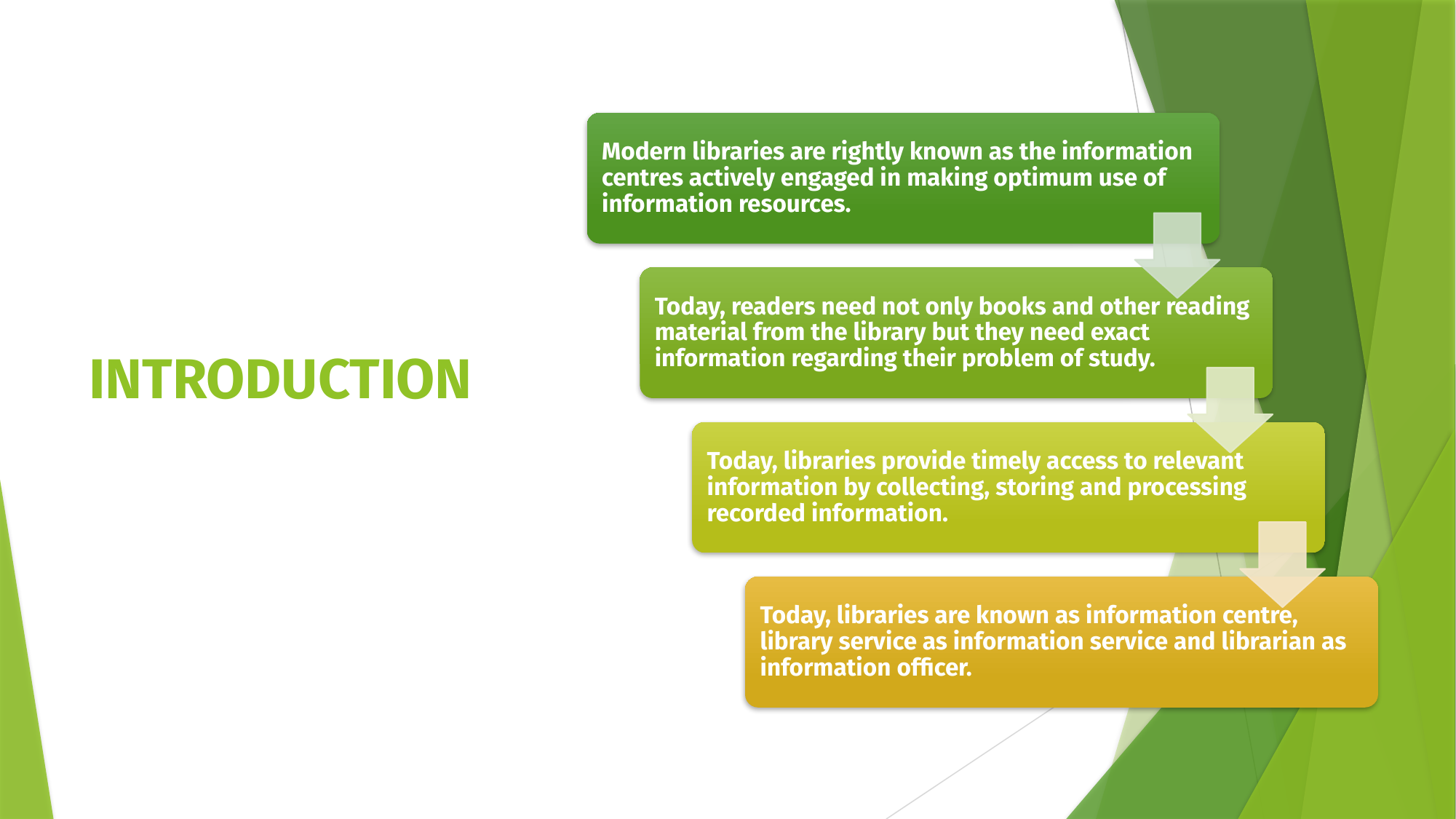

Modern libraries are rightly known as the information centres actively engaged in making optimum use of information resources.
Today, readers need not only books and other reading material from the library but they need exact information regarding their problem of study.
Today, libraries provide timely access to relevant information by collecting, storing and processing recorded information.
Today, libraries are known as information centre, library service as information service and librarian as information officer.

# INTRODUCTION